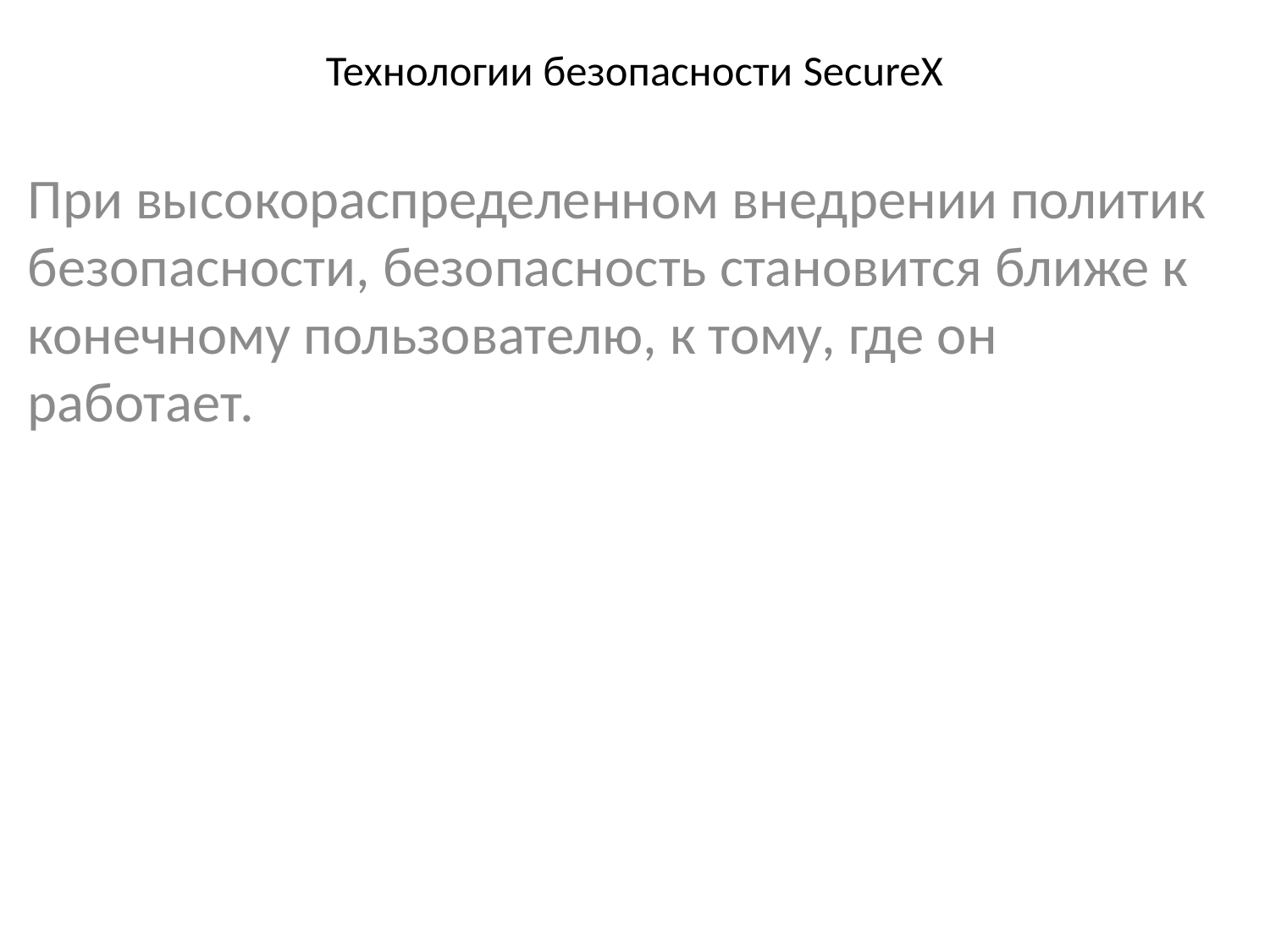

# Технологии безопасности SecureX
При высокораспределенном внедрении политик безопасности, безопасность становится ближе к конечному пользователю, к тому, где он работает.